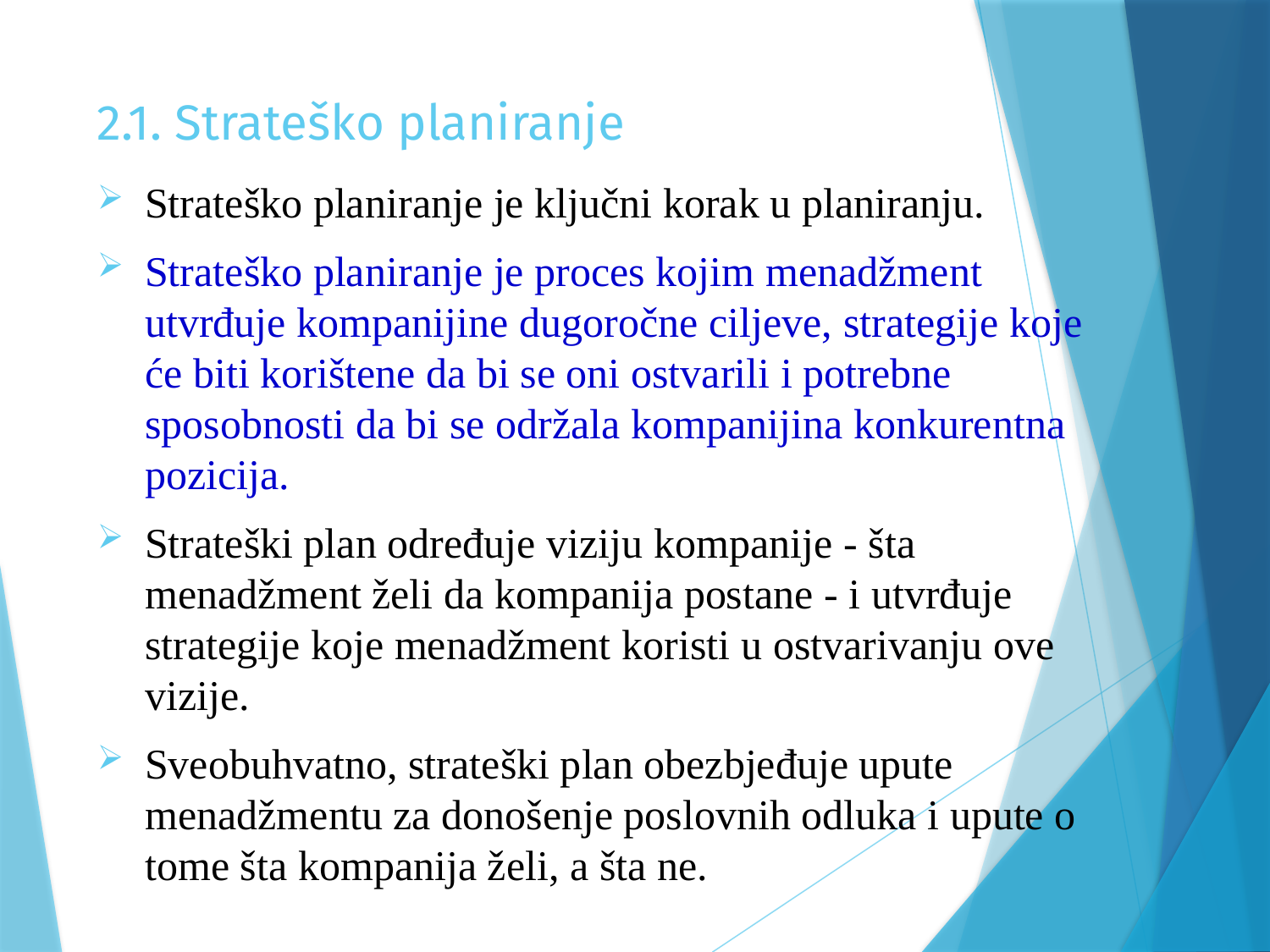

# 2.1. Strateško planiranje
Strateško planiranje je ključni korak u planiranju.
Strateško planiranje je proces kojim menadžment utvrđuje kompanijine dugoročne ciljeve, strategije koje će biti korištene da bi se oni ostvarili i potrebne sposobnosti da bi se održala kompanijina konkurentna pozicija.
Strateški plan određuje viziju kompanije - šta menadžment želi da kompanija postane - i utvrđuje strategije koje menadžment koristi u ostvarivanju ove vizije.
Sveobuhvatno, strateški plan obezbjeđuje upute menadžmentu za donošenje poslovnih odluka i upute o tome šta kompanija želi, a šta ne.